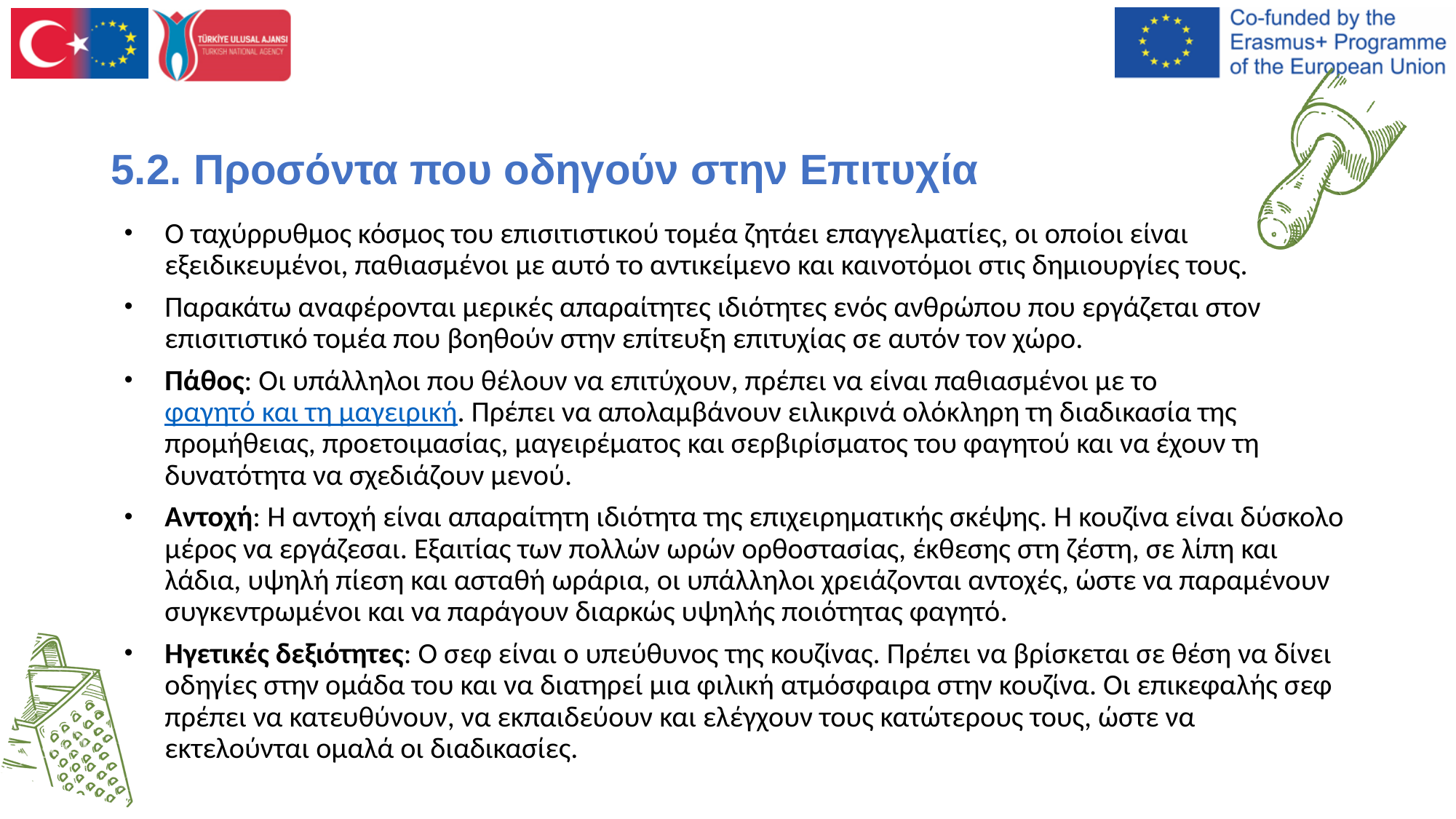

# 5.2. Προσόντα που οδηγούν στην Επιτυχία
Ο ταχύρρυθμος κόσμος του επισιτιστικού τομέα ζητάει επαγγελματίες, οι οποίοι είναι εξειδικευμένοι, παθιασμένοι με αυτό το αντικείμενο και καινοτόμοι στις δημιουργίες τους.
Παρακάτω αναφέρονται μερικές απαραίτητες ιδιότητες ενός ανθρώπου που εργάζεται στον επισιτιστικό τομέα που βοηθούν στην επίτευξη επιτυχίας σε αυτόν τον χώρο.
Πάθος: Οι υπάλληλοι που θέλουν να επιτύχουν, πρέπει να είναι παθιασμένοι με το φαγητό και τη μαγειρική. Πρέπει να απολαμβάνουν ειλικρινά ολόκληρη τη διαδικασία της προμήθειας, προετοιμασίας, μαγειρέματος και σερβιρίσματος του φαγητού και να έχουν τη δυνατότητα να σχεδιάζουν μενού.
Αντοχή: Η αντοχή είναι απαραίτητη ιδιότητα της επιχειρηματικής σκέψης. Η κουζίνα είναι δύσκολο μέρος να εργάζεσαι. Εξαιτίας των πολλών ωρών ορθοστασίας, έκθεσης στη ζέστη, σε λίπη και λάδια, υψηλή πίεση και ασταθή ωράρια, οι υπάλληλοι χρειάζονται αντοχές, ώστε να παραμένουν συγκεντρωμένοι και να παράγουν διαρκώς υψηλής ποιότητας φαγητό.
Ηγετικές δεξιότητες: Ο σεφ είναι ο υπεύθυνος της κουζίνας. Πρέπει να βρίσκεται σε θέση να δίνει οδηγίες στην ομάδα του και να διατηρεί μια φιλική ατμόσφαιρα στην κουζίνα. Οι επικεφαλής σεφ πρέπει να κατευθύνουν, να εκπαιδεύουν και ελέγχουν τους κατώτερους τους, ώστε να εκτελούνται ομαλά οι διαδικασίες.